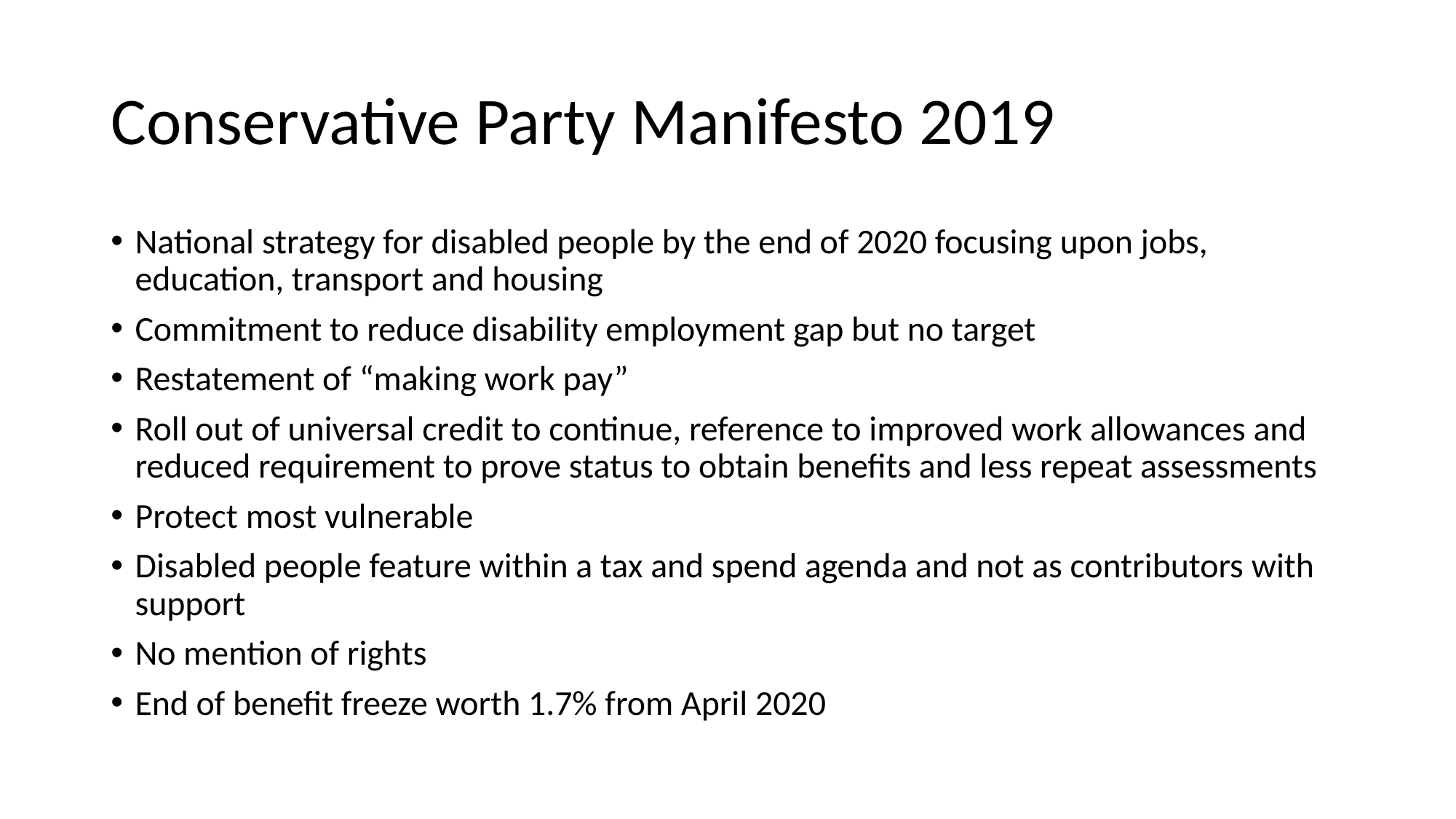

# Conservative Party Manifesto 2019
National strategy for disabled people by the end of 2020 focusing upon jobs, education, transport and housing
Commitment to reduce disability employment gap but no target
Restatement of “making work pay”
Roll out of universal credit to continue, reference to improved work allowances and reduced requirement to prove status to obtain benefits and less repeat assessments
Protect most vulnerable
Disabled people feature within a tax and spend agenda and not as contributors with support
No mention of rights
End of benefit freeze worth 1.7% from April 2020